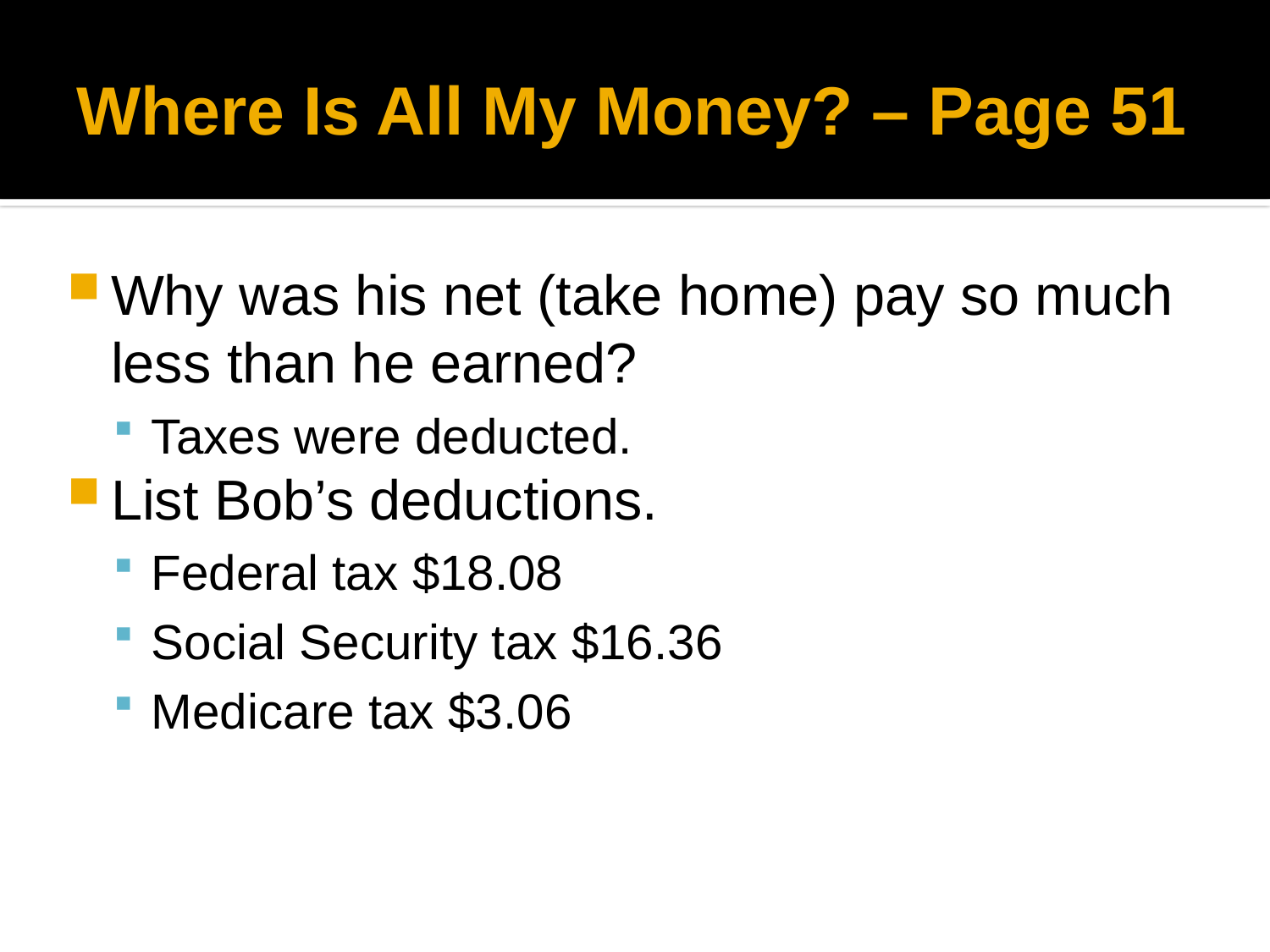

# Where Is All My Money? – Page 51
Why was his net (take home) pay so much less than he earned?
Taxes were deducted.
List Bob’s deductions.
Federal tax $18.08
Social Security tax $16.36
Medicare tax $3.06